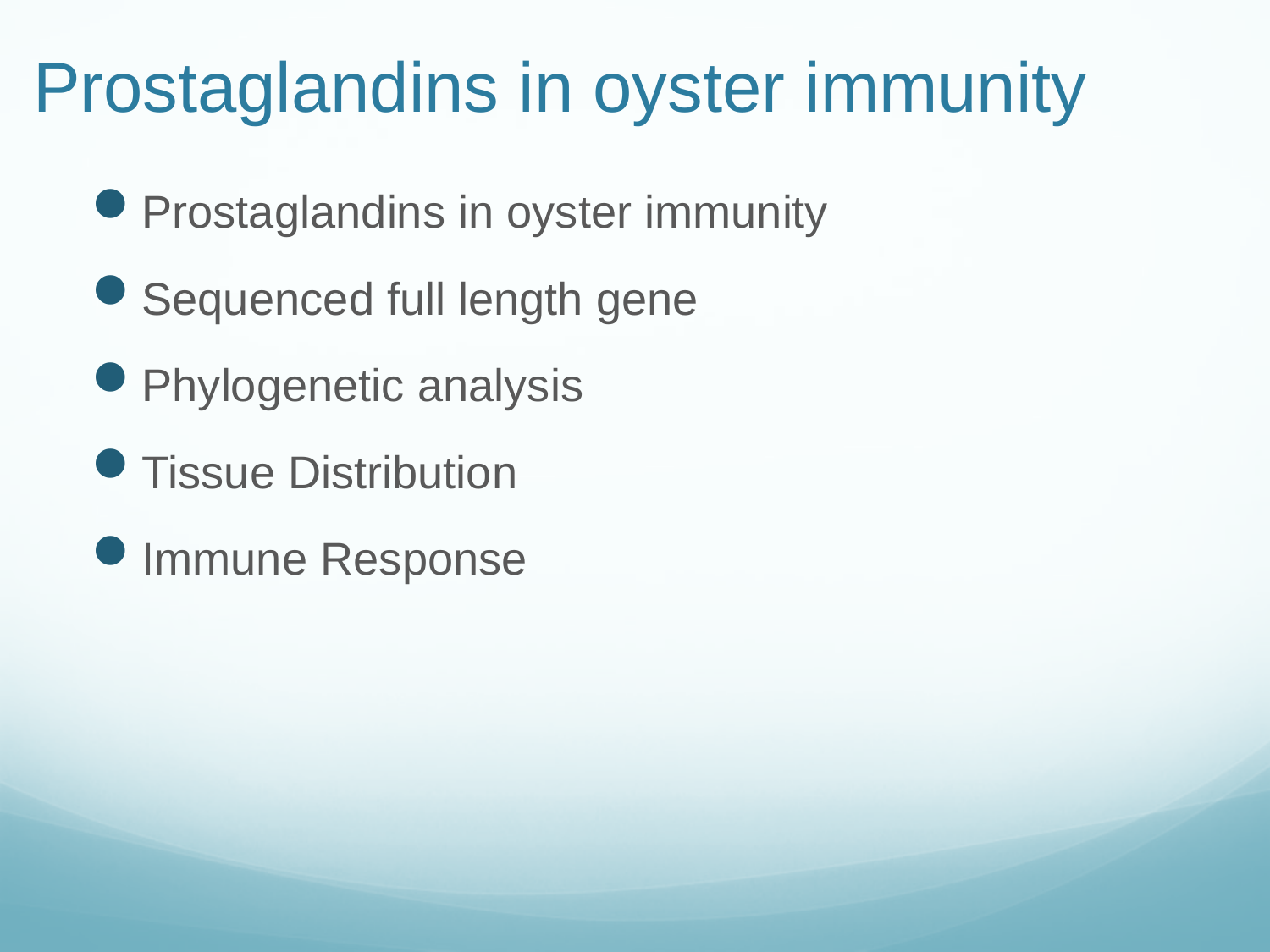

Prostaglandins in oyster immunity

Prostaglandins in oyster immunity
Sequenced full length gene
Phylogenetic analysis
Tissue Distribution
Immune Response